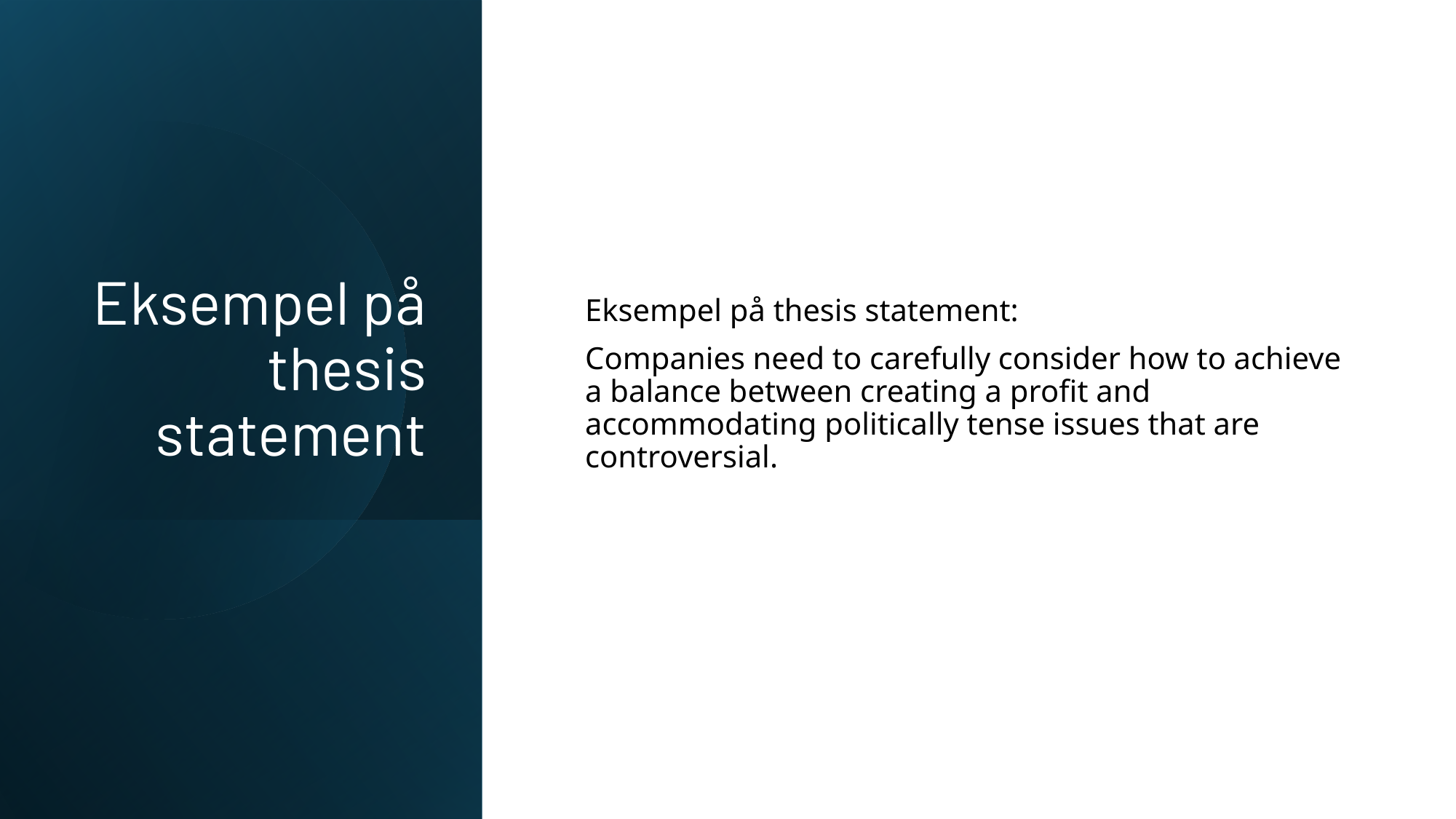

# Eksempel på thesis statement
Eksempel på thesis statement:
Companies need to carefully consider how to achieve a balance between creating a profit and accommodating politically tense issues that are controversial.